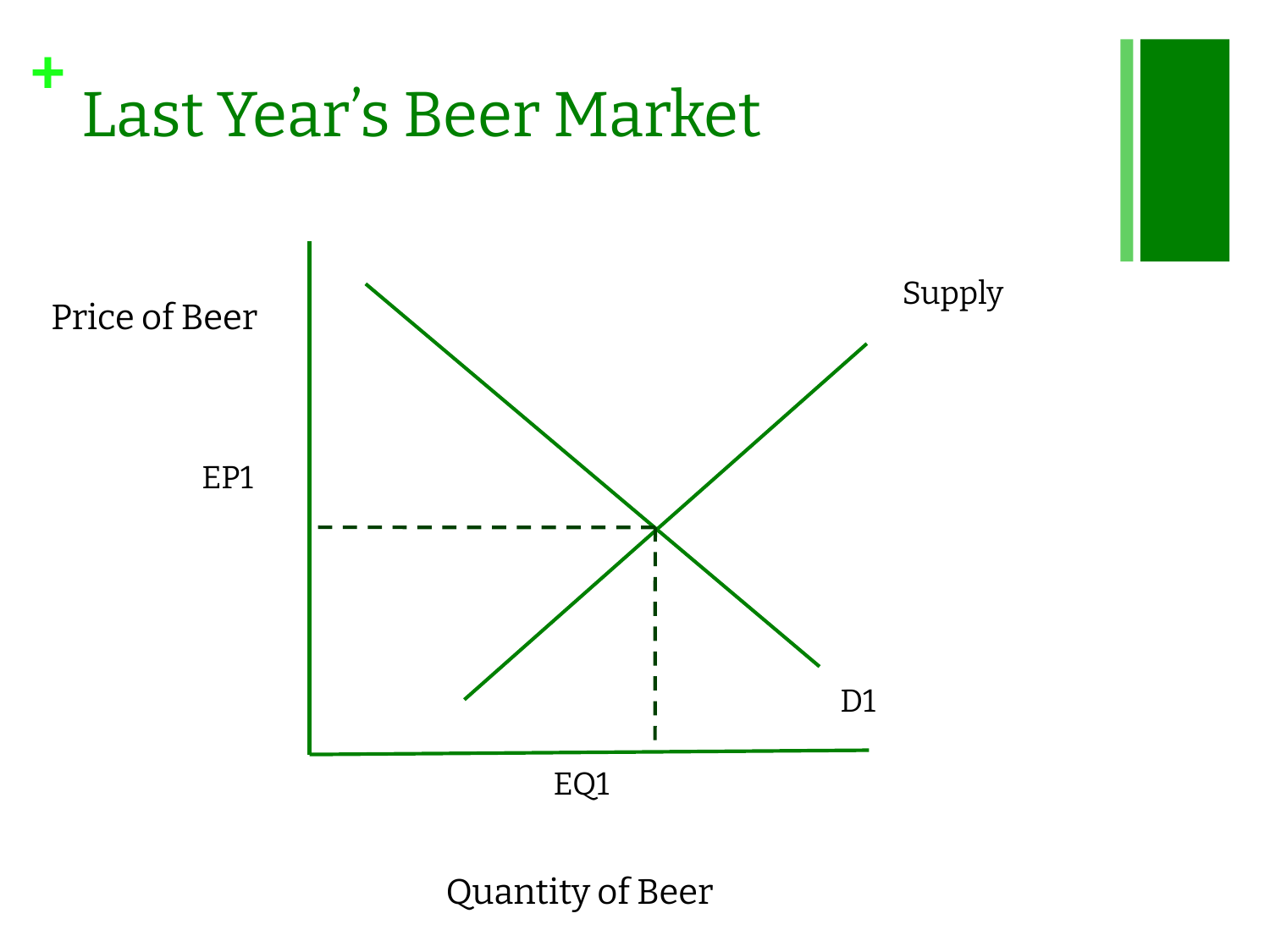

# Last Year’s Beer Market
Supply
Price of Beer
EP1
D1
EQ1
Quantity of Beer